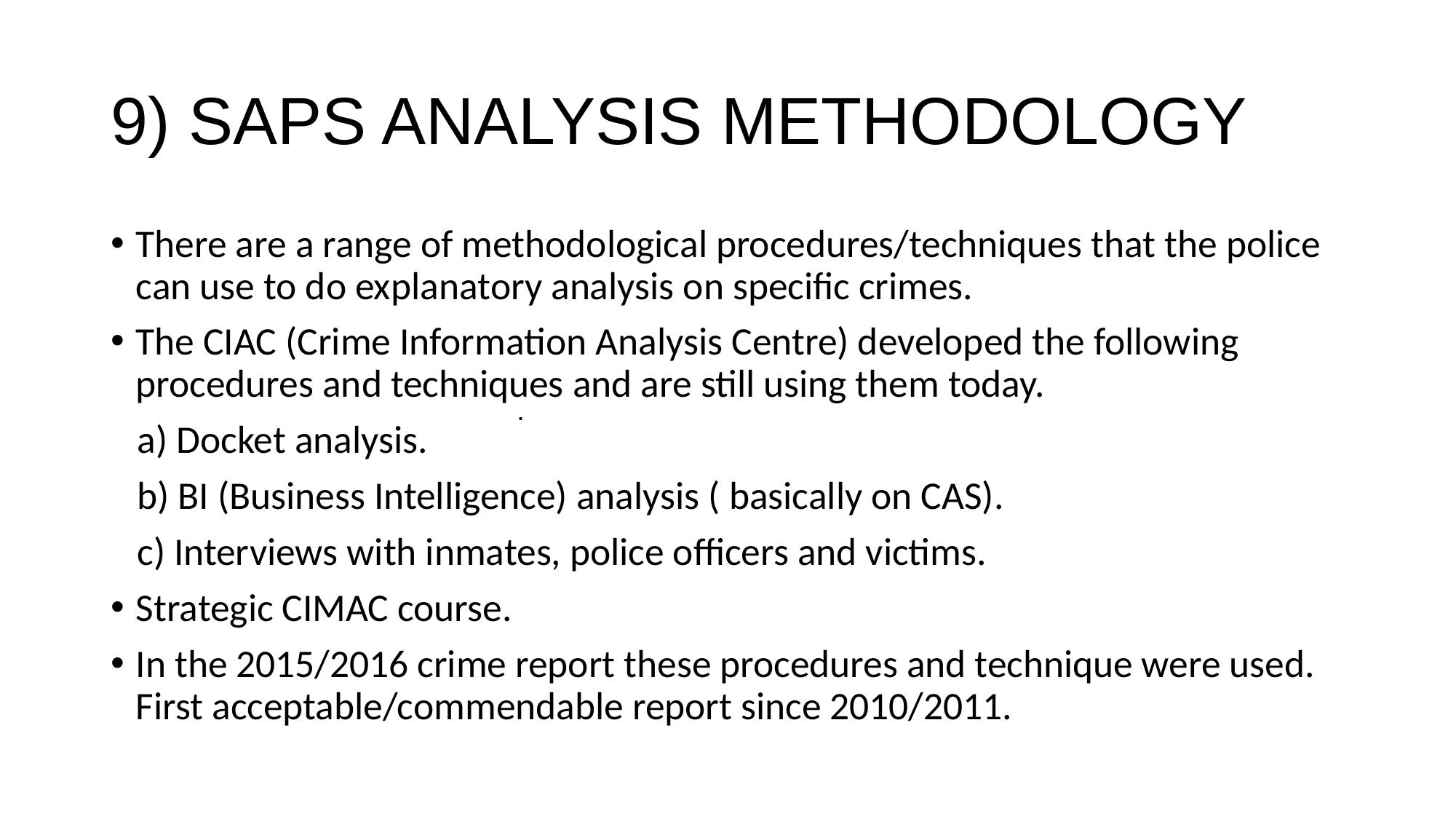

# 9) SAPS ANALYSIS METHODOLOGY
There are a range of methodological procedures/techniques that the police can use to do explanatory analysis on specific crimes.
The CIAC (Crime Information Analysis Centre) developed the following procedures and techniques and are still using them today.
   a) Docket analysis.
   b) BI (Business Intelligence) analysis ( basically on CAS).
   c) Interviews with inmates, police officers and victims.
Strategic CIMAC course.
In the 2015/2016 crime report these procedures and technique were used. First acceptable/commendable report since 2010/2011.
.